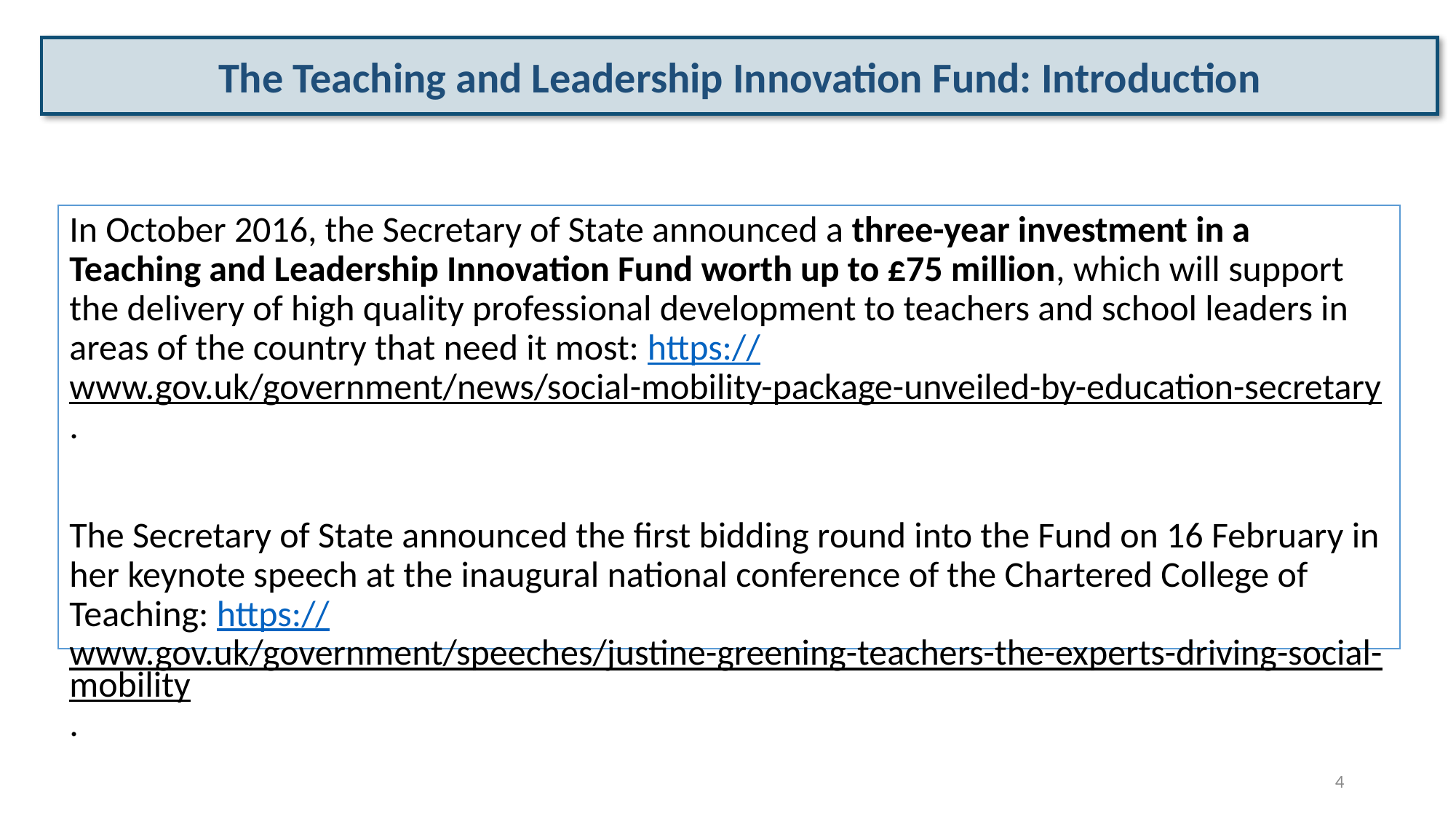

The Teaching and Leadership Innovation Fund: Introduction
In October 2016, the Secretary of State announced a three-year investment in a Teaching and Leadership Innovation Fund worth up to £75 million, which will support the delivery of high quality professional development to teachers and school leaders in areas of the country that need it most: https://www.gov.uk/government/news/social-mobility-package-unveiled-by-education-secretary.

The Secretary of State announced the first bidding round into the Fund on 16 February in her keynote speech at the inaugural national conference of the Chartered College of Teaching: https://www.gov.uk/government/speeches/justine-greening-teachers-the-experts-driving-social-mobility.

4